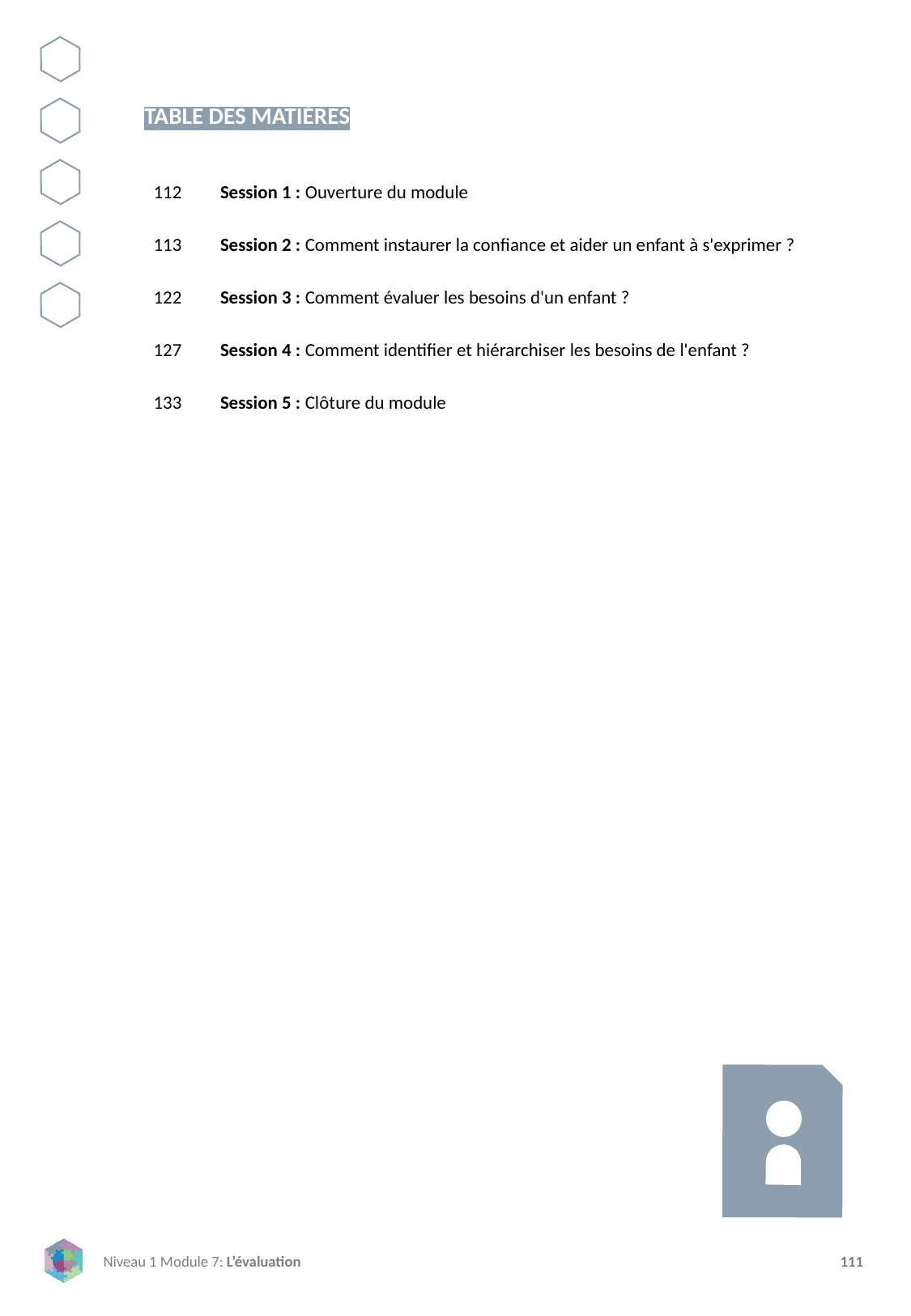

TABLE DES MATIÈRES

112
113
122
127
133
Session 1 : Ouverture du module
Session 2 : Comment instaurer la confiance et aider un enfant à s'exprimer ?
Session 3 : Comment évaluer les besoins d'un enfant ?
Session 4 : Comment identifier et hiérarchiser les besoins de l'enfant ?
Session 5 : Clôture du module